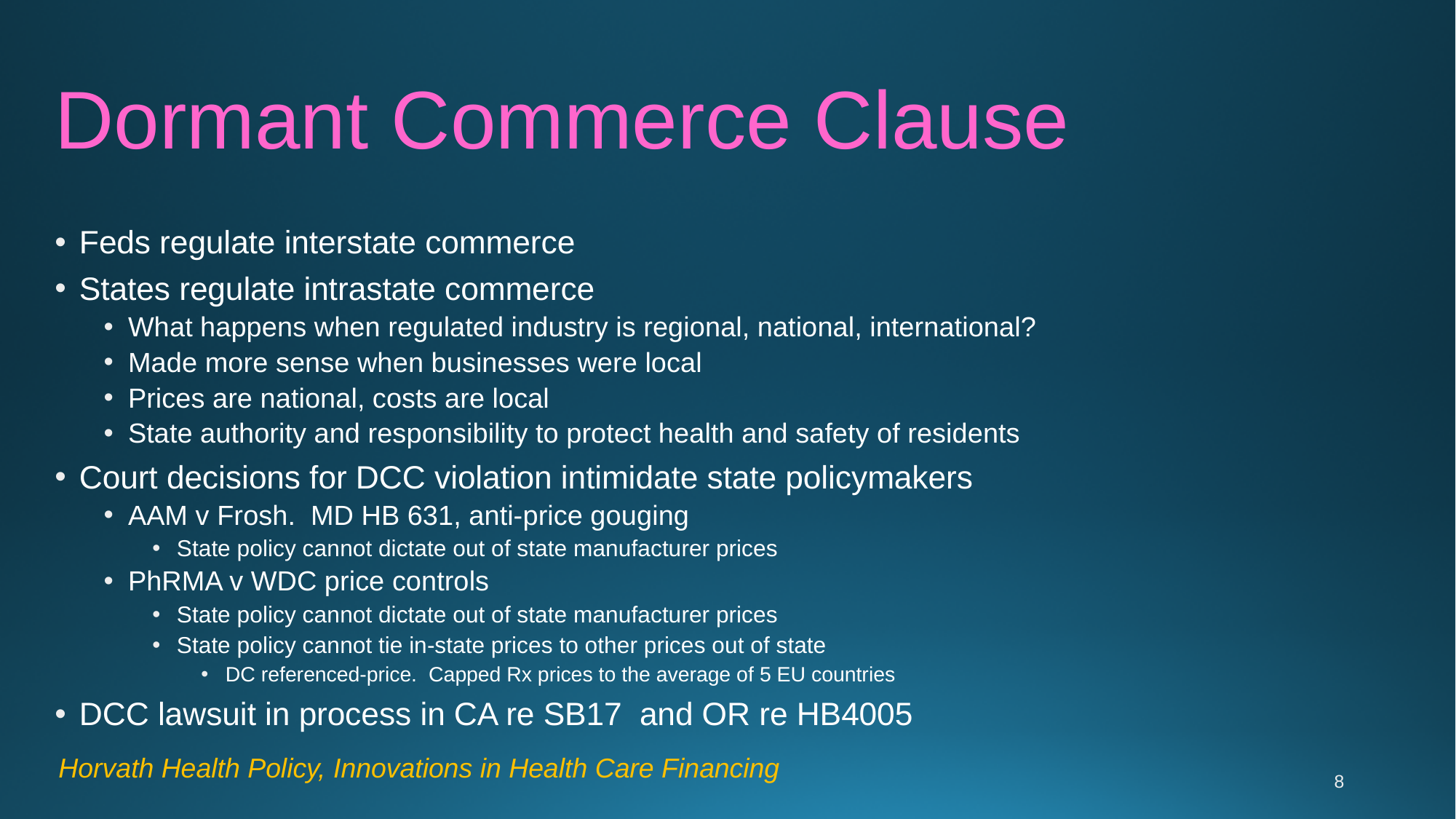

# Dormant Commerce Clause
Feds regulate interstate commerce
States regulate intrastate commerce
What happens when regulated industry is regional, national, international?
Made more sense when businesses were local
Prices are national, costs are local
State authority and responsibility to protect health and safety of residents
Court decisions for DCC violation intimidate state policymakers
AAM v Frosh.  MD HB 631, anti-price gouging
State policy cannot dictate out of state manufacturer prices
PhRMA v WDC price controls
State policy cannot dictate out of state manufacturer prices
State policy cannot tie in-state prices to other prices out of state
DC referenced-price.  Capped Rx prices to the average of 5 EU countries
DCC lawsuit in process in CA re SB17  and OR re HB4005

Horvath Health Policy, Innovations in Health Care Financing
8